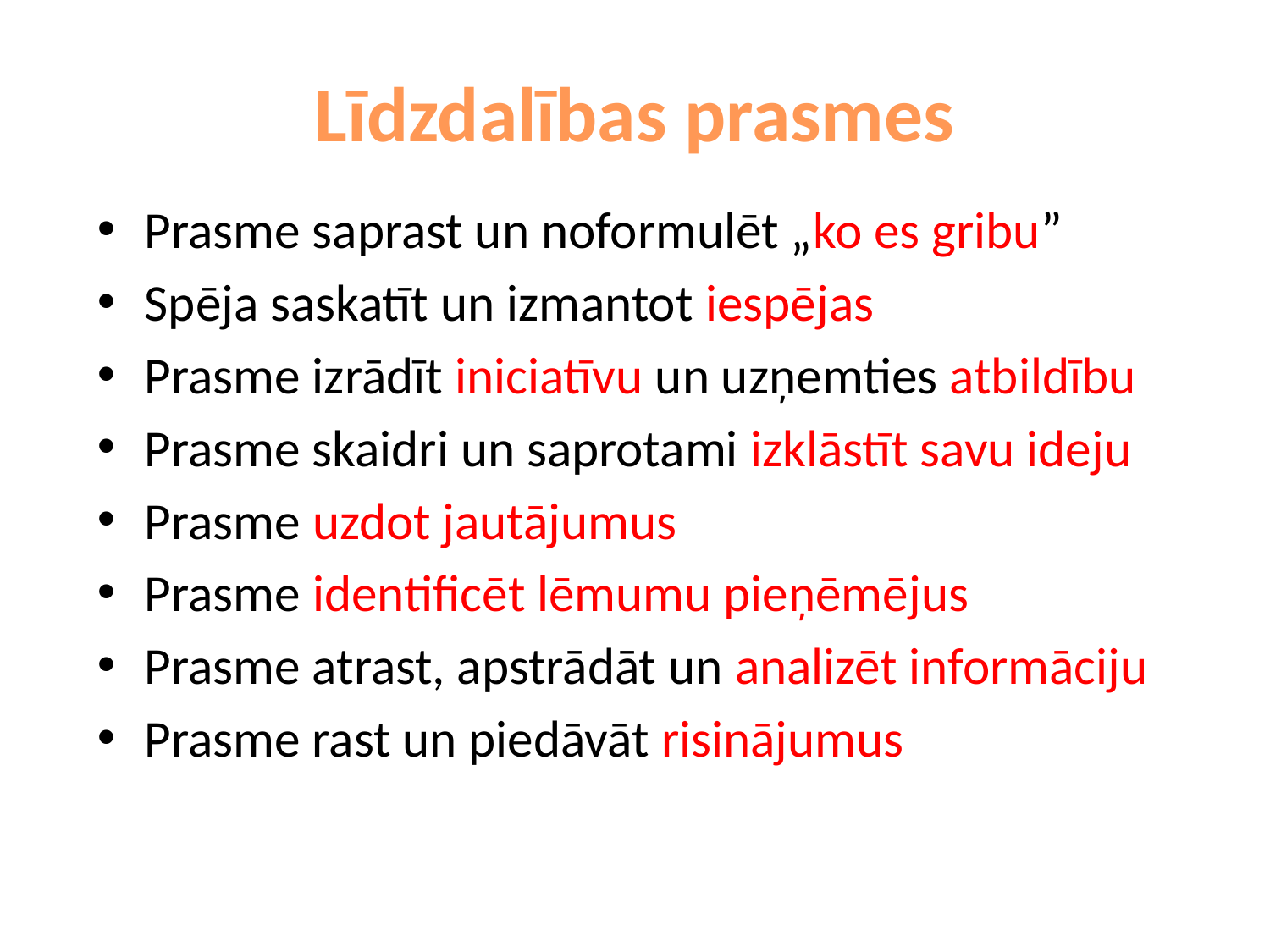

# Līdzdalības prasmes
Prasme saprast un noformulēt „ko es gribu”
Spēja saskatīt un izmantot iespējas
Prasme izrādīt iniciatīvu un uzņemties atbildību
Prasme skaidri un saprotami izklāstīt savu ideju
Prasme uzdot jautājumus
Prasme identificēt lēmumu pieņēmējus
Prasme atrast, apstrādāt un analizēt informāciju
Prasme rast un piedāvāt risinājumus